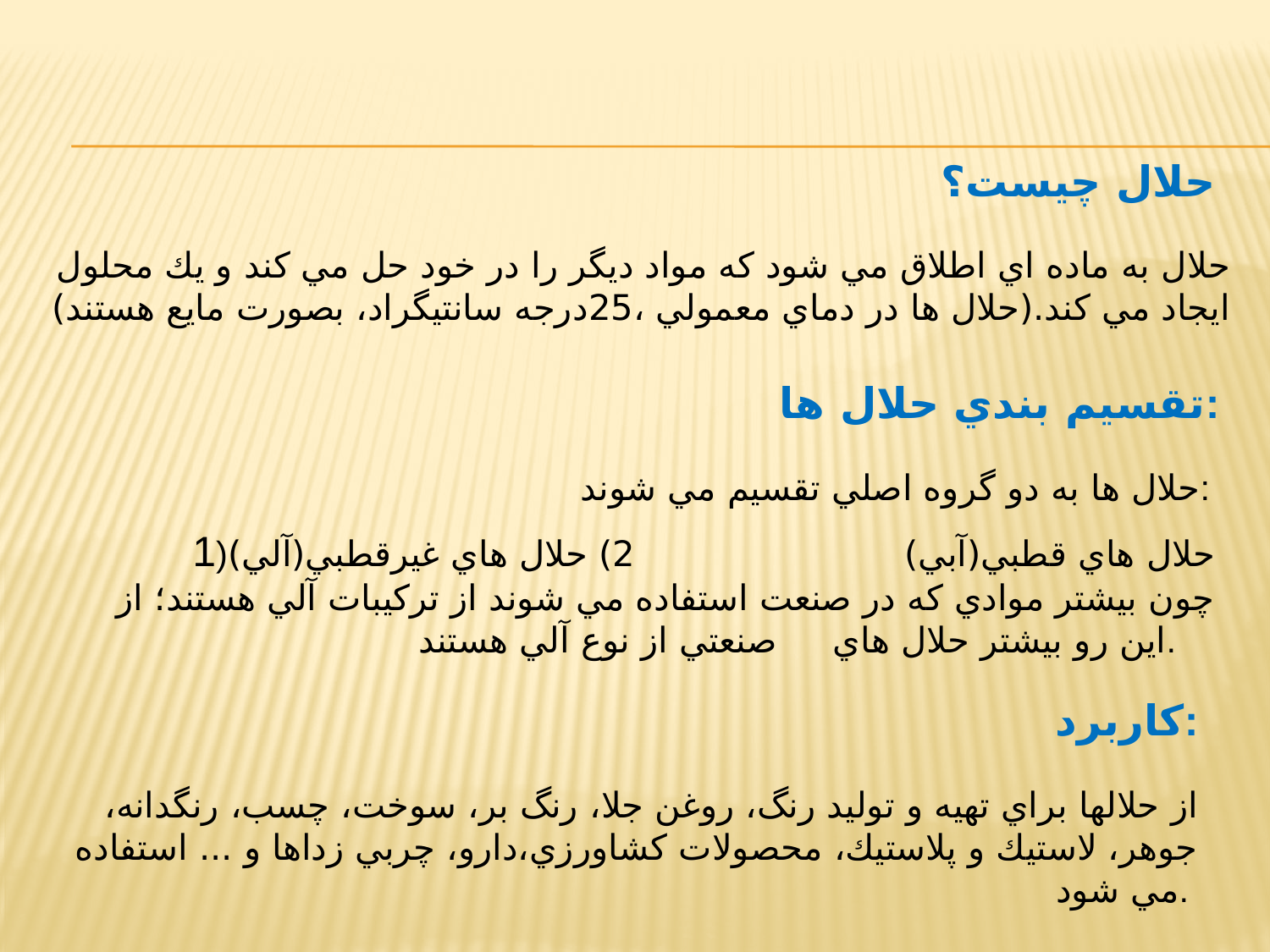

حلال چيست؟

حلال به ماده اي اطلاق مي شود كه مواد ديگر را در خود حل مي كند و يك محلول ايجاد مي كند.(حلال ها در دماي معمولي ،25درجه سانتيگراد، بصورت مايع هستند)

تقسيم بندي حلال ها:

حلال ها به دو گروه اصلي تقسيم مي شوند:

1)حلال هاي قطبي(آبي)                        2) حلال هاي غيرقطبي(آلي)
  چون بيشتر موادي كه در صنعت استفاده مي شوند از تركيبات آلي هستند؛ از اين رو بيشتر حلال هاي     صنعتي از نوع آلي هستند.

كاربرد:

از حلالها براي تهيه و توليد رنگ، روغن جلا، رنگ بر، سوخت، چسب، رنگدانه، جوهر، لاستيك و پلاستيك، محصولات كشاورزي،دارو، چربي زداها و ... استفاده مي شود.